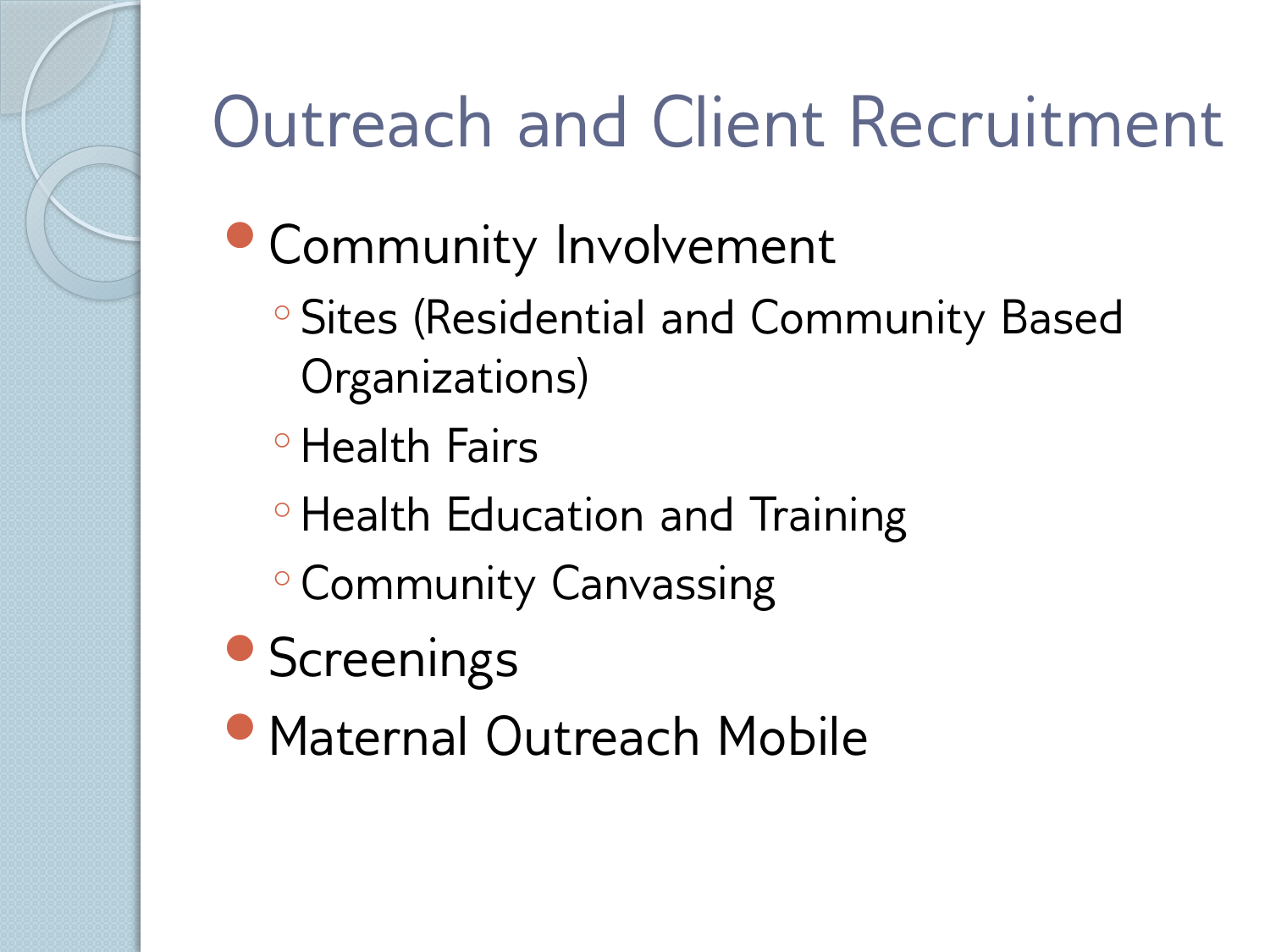

# Outreach and Client Recruitment
Community Involvement
Sites (Residential and Community Based Organizations)
Health Fairs
Health Education and Training
Community Canvassing
Screenings
Maternal Outreach Mobile